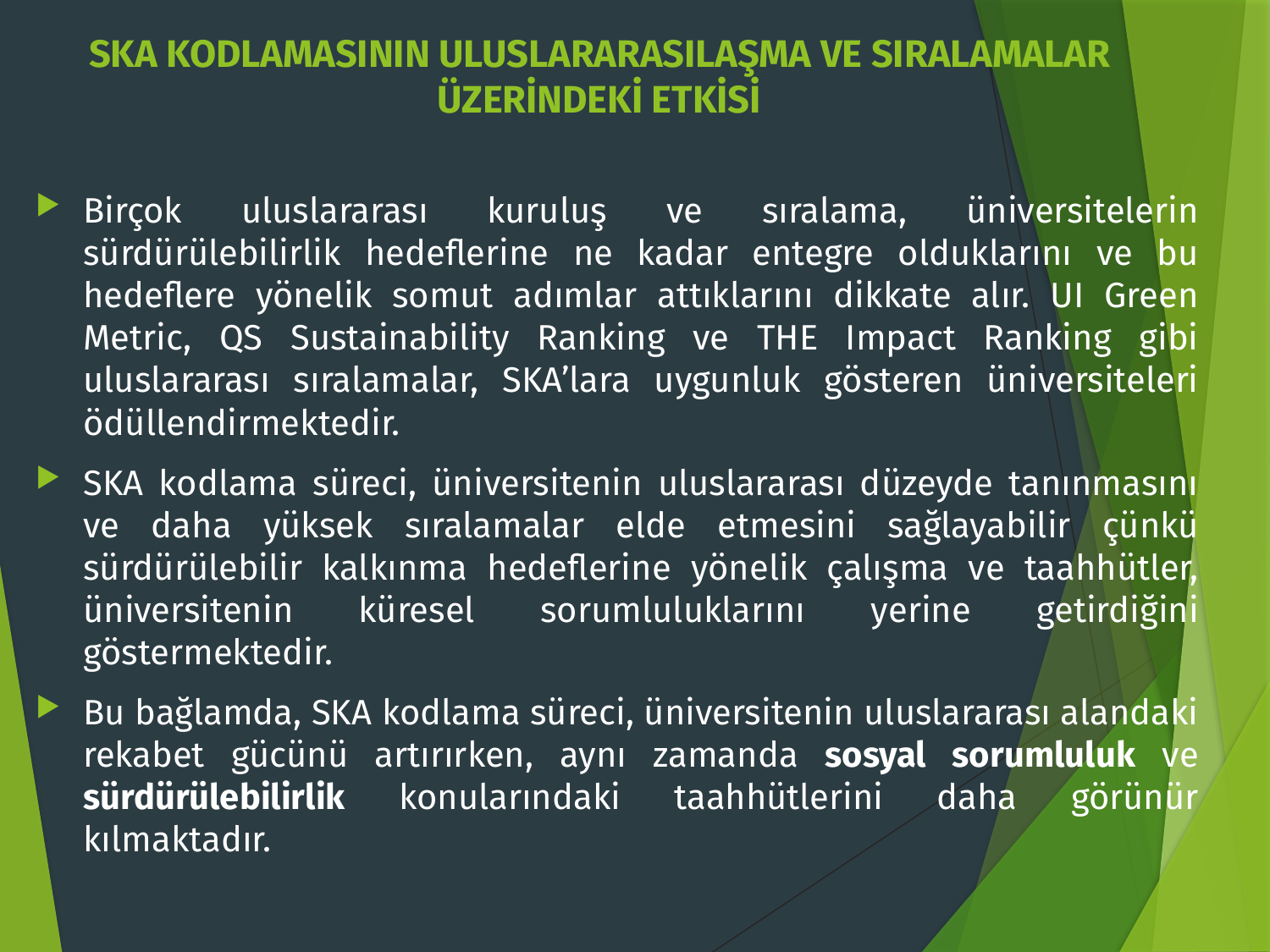

# SKA KODLAMASININ ULUSLARARASILAŞMA VE SIRALAMALAR ÜZERİNDEKİ ETKİSİ
Birçok uluslararası kuruluş ve sıralama, üniversitelerin sürdürülebilirlik hedeflerine ne kadar entegre olduklarını ve bu hedeflere yönelik somut adımlar attıklarını dikkate alır. UI Green Metric, QS Sustainability Ranking ve THE Impact Ranking gibi uluslararası sıralamalar, SKA’lara uygunluk gösteren üniversiteleri ödüllendirmektedir.
SKA kodlama süreci, üniversitenin uluslararası düzeyde tanınmasını ve daha yüksek sıralamalar elde etmesini sağlayabilir çünkü sürdürülebilir kalkınma hedeflerine yönelik çalışma ve taahhütler, üniversitenin küresel sorumluluklarını yerine getirdiğini göstermektedir.
Bu bağlamda, SKA kodlama süreci, üniversitenin uluslararası alandaki rekabet gücünü artırırken, aynı zamanda sosyal sorumluluk ve sürdürülebilirlik konularındaki taahhütlerini daha görünür kılmaktadır.